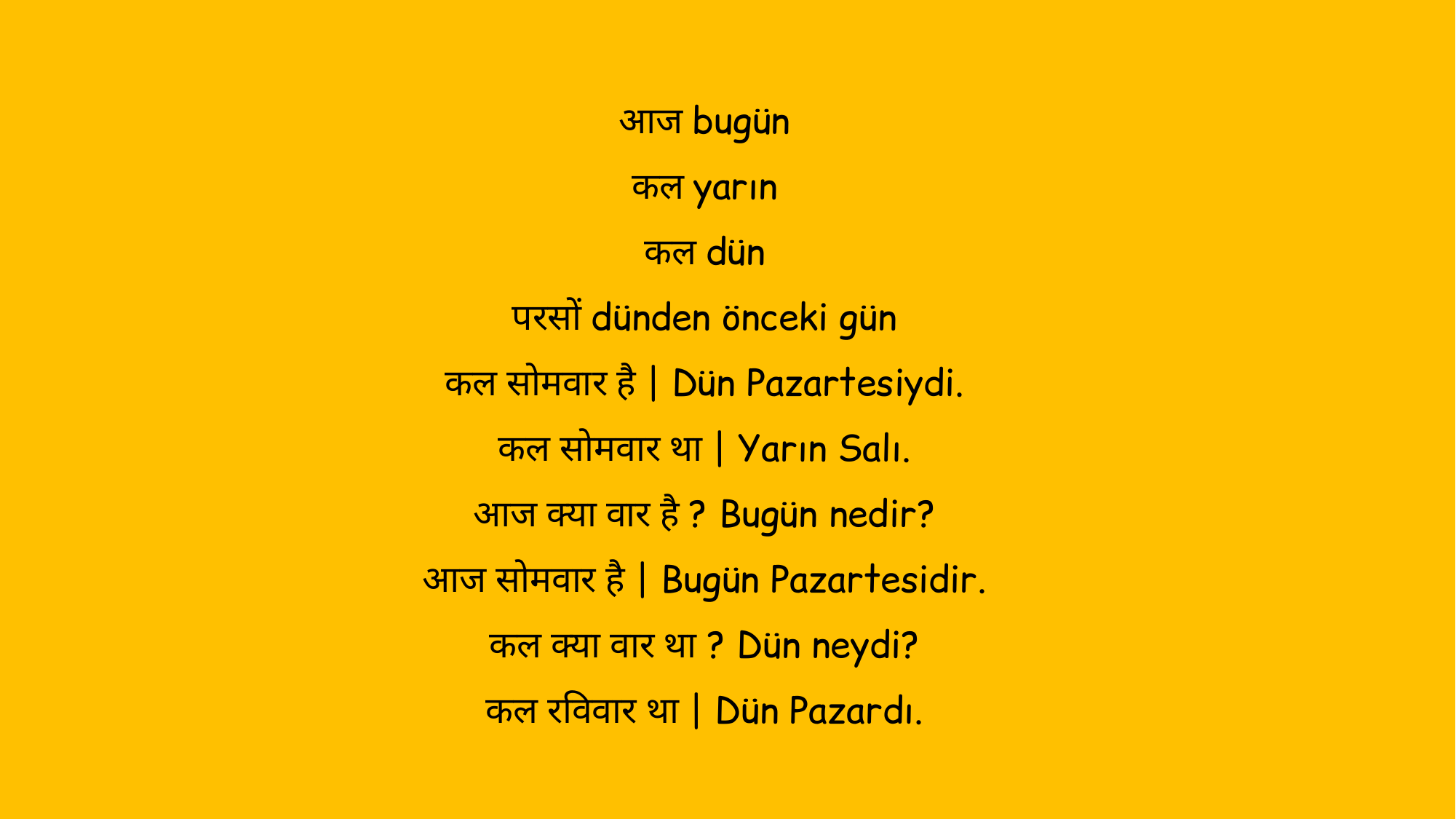

आज bugün
कल yarın
कल dün
परसों dünden önceki gün
कल सोमवार है | Dün Pazartesiydi.
कल सोमवार था | Yarın Salı.
आज क्या वार है ? Bugün nedir?
आज सोमवार है | Bugün Pazartesidir.
कल क्या वार था ? Dün neydi?
कल रविवार था | Dün Pazardı.